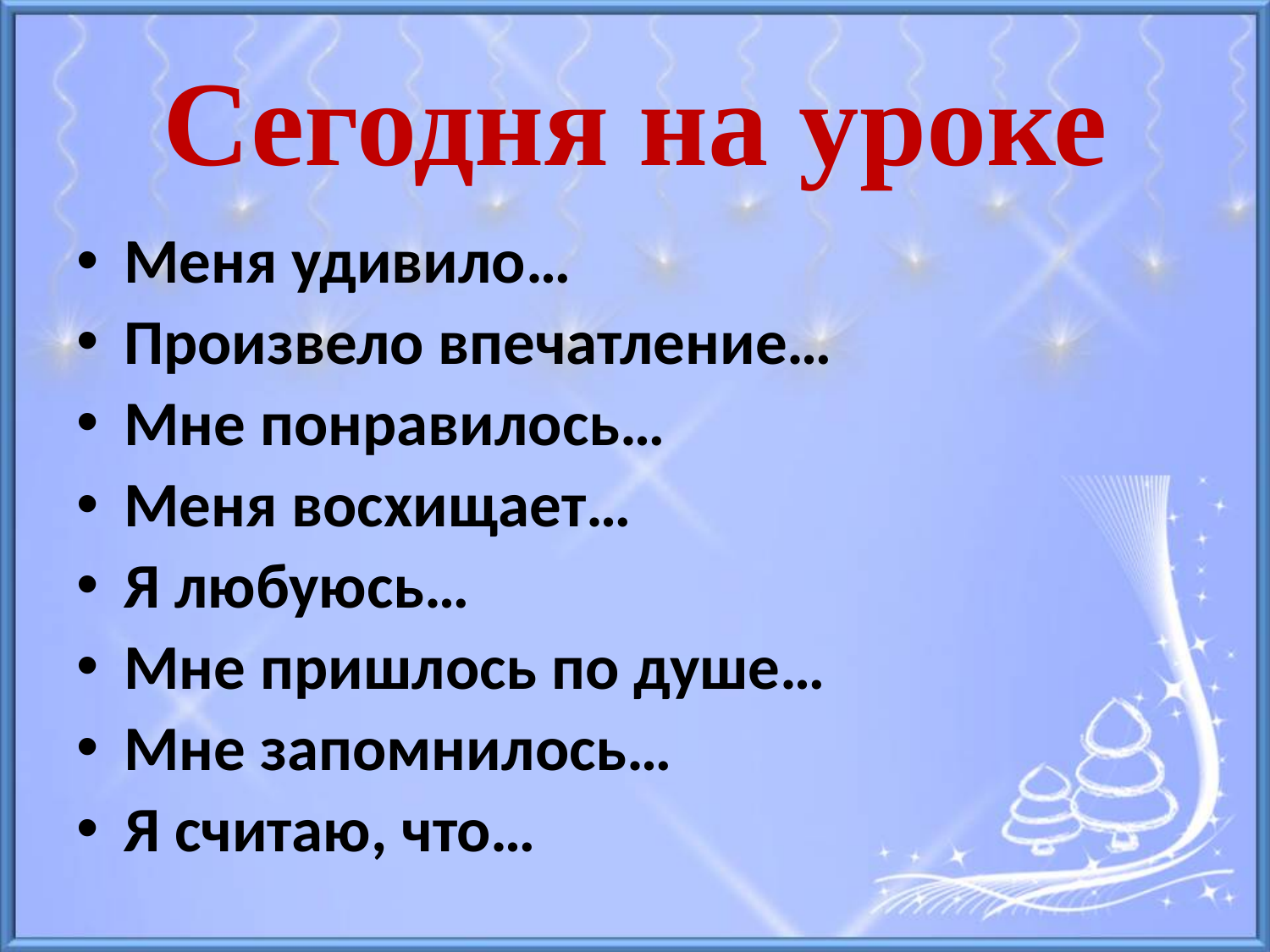

# Сегодня на уроке
Меня удивило…
Произвело впечатление…
Мне понравилось…
Меня восхищает…
Я любуюсь…
Мне пришлось по душе…
Мне запомнилось…
Я считаю, что…